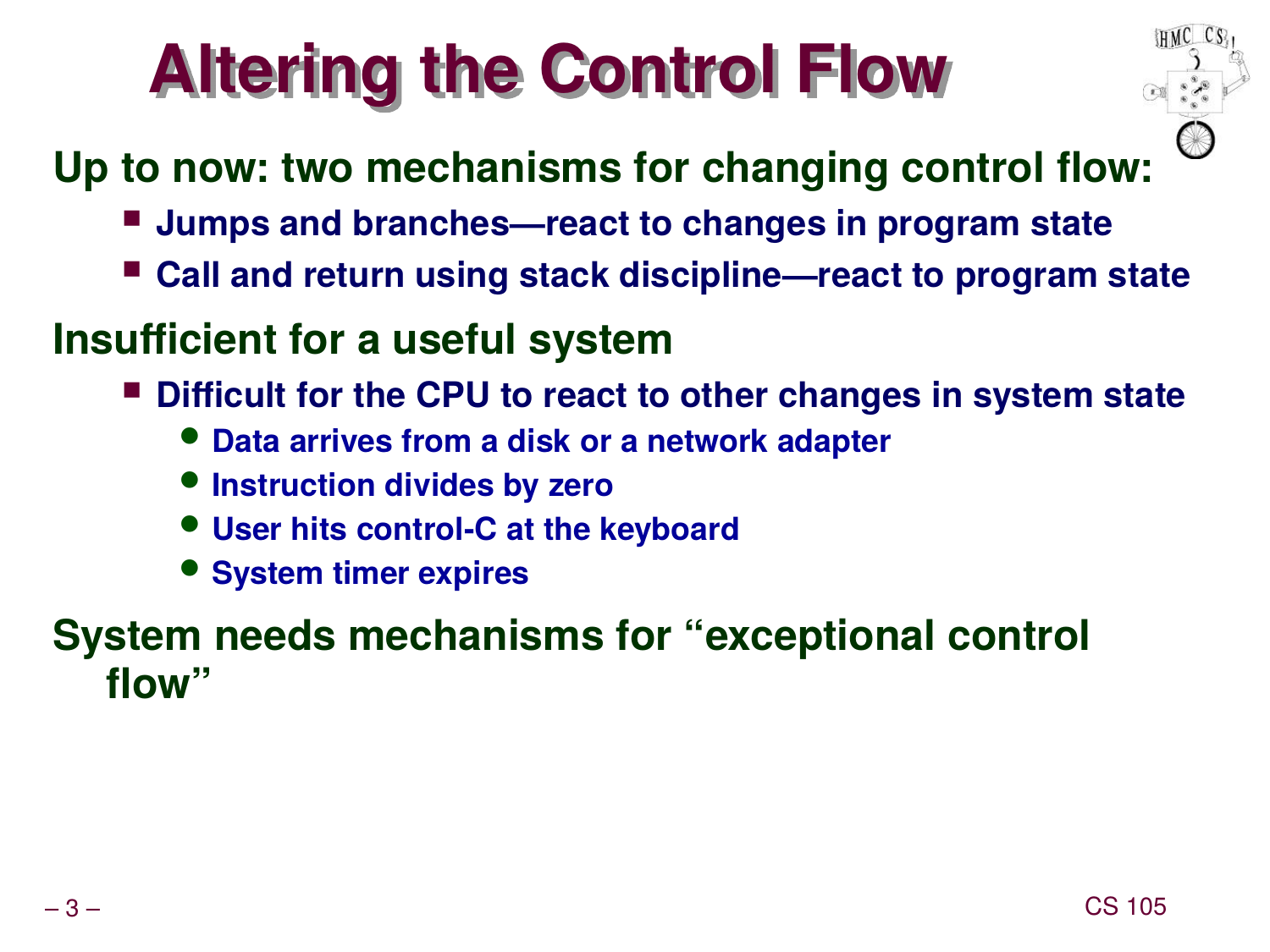

# Altering the Control Flow
Up to now: two mechanisms for changing control flow:
Jumps and branches—react to changes in program state
Call and return using stack discipline—react to program state
Insufficient for a useful system
Difficult for the CPU to react to other changes in system state
Data arrives from a disk or a network adapter
Instruction divides by zero
User hits control-C at the keyboard
System timer expires
System needs mechanisms for “exceptional control flow”